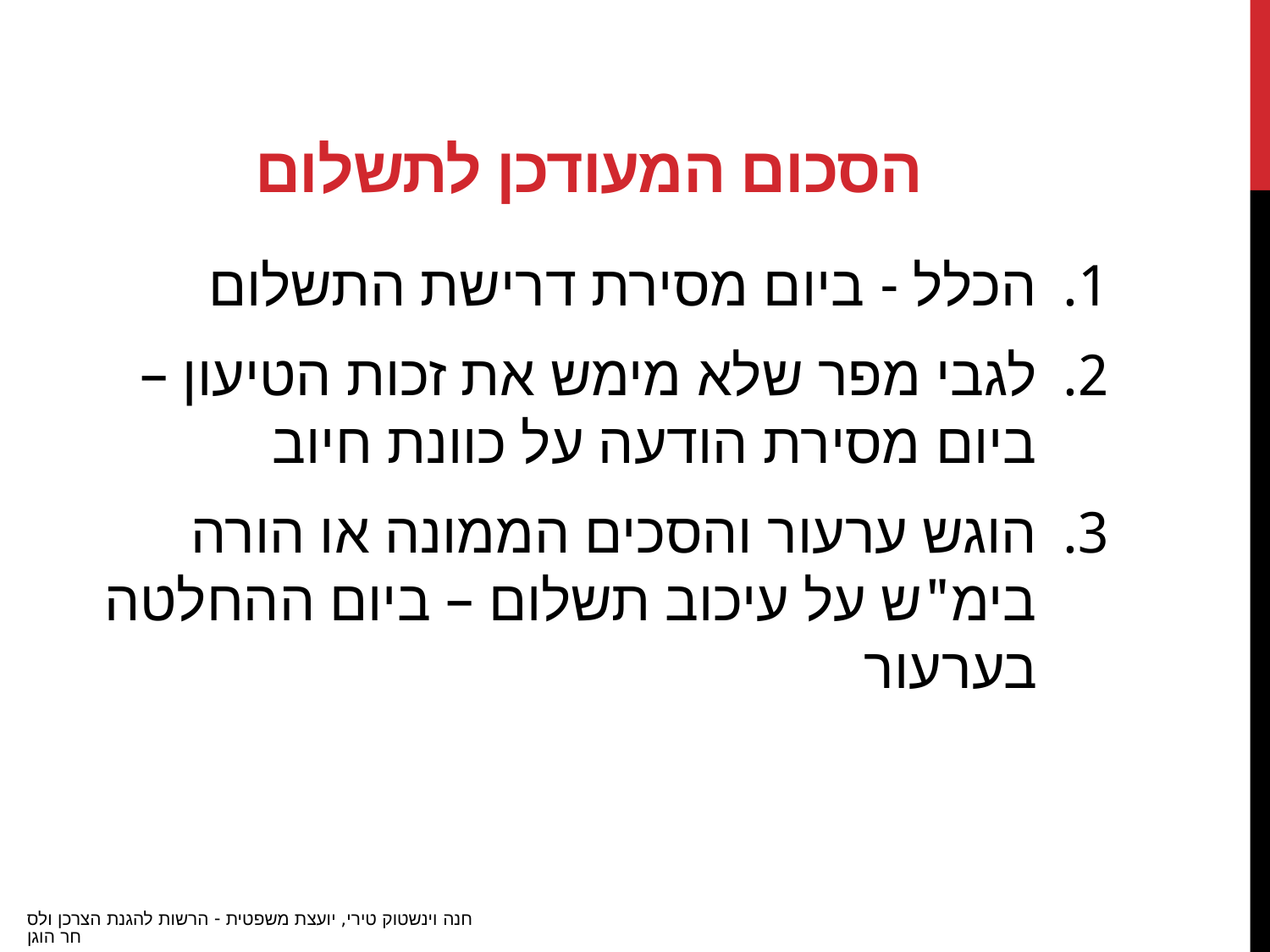

# הסכום המעודכן לתשלום
הכלל - ביום מסירת דרישת התשלום
לגבי מפר שלא מימש את זכות הטיעון – ביום מסירת הודעה על כוונת חיוב
הוגש ערעור והסכים הממונה או הורה בימ"ש על עיכוב תשלום – ביום ההחלטה בערעור

חנה וינשטוק טירי, יועצת משפטית - הרשות להגנת הצרכן ולסחר הוגן